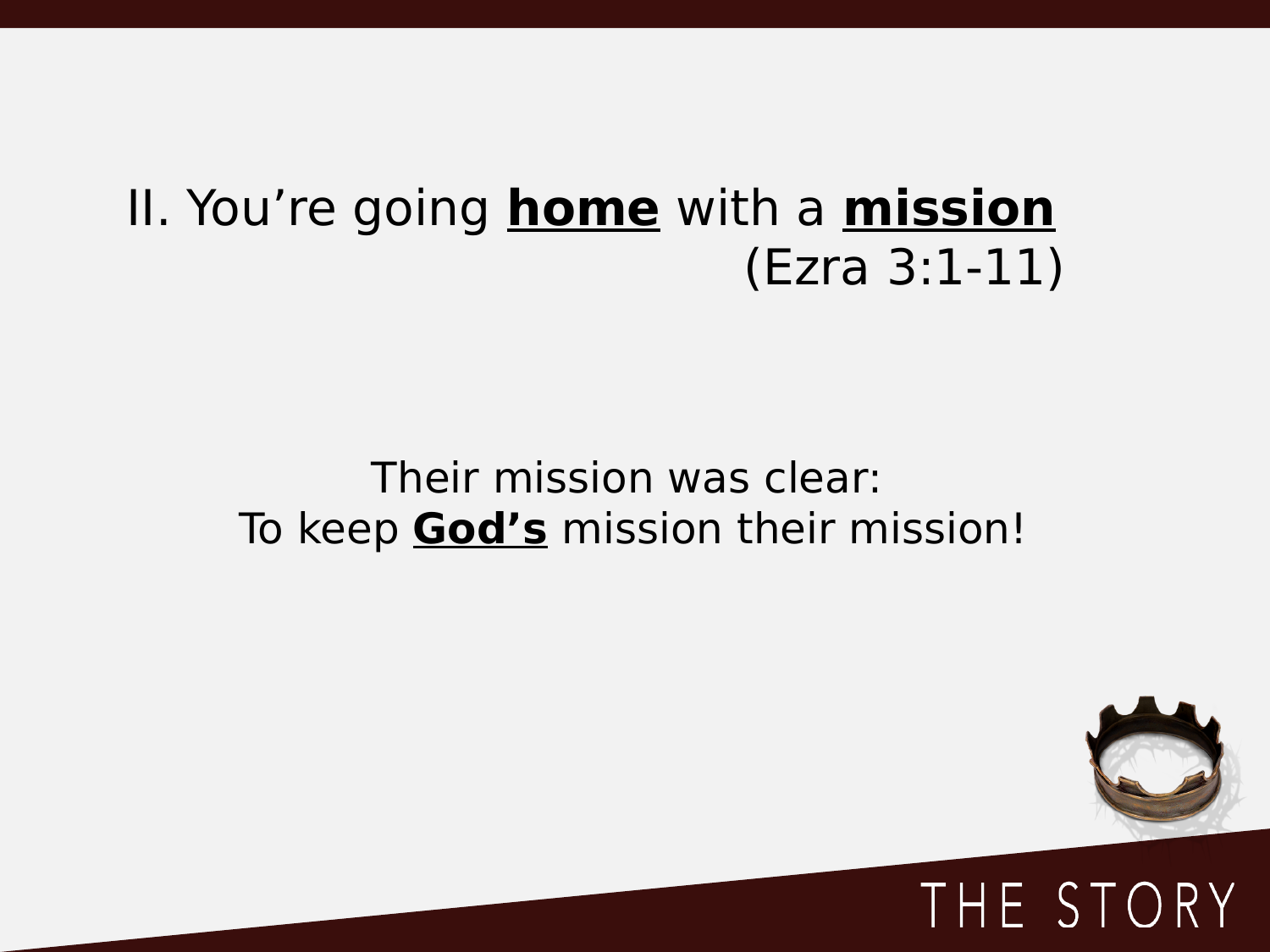

II. You’re going home with a mission
				       (Ezra 3:1-11)
Their mission was clear:
To keep God’s mission their mission!